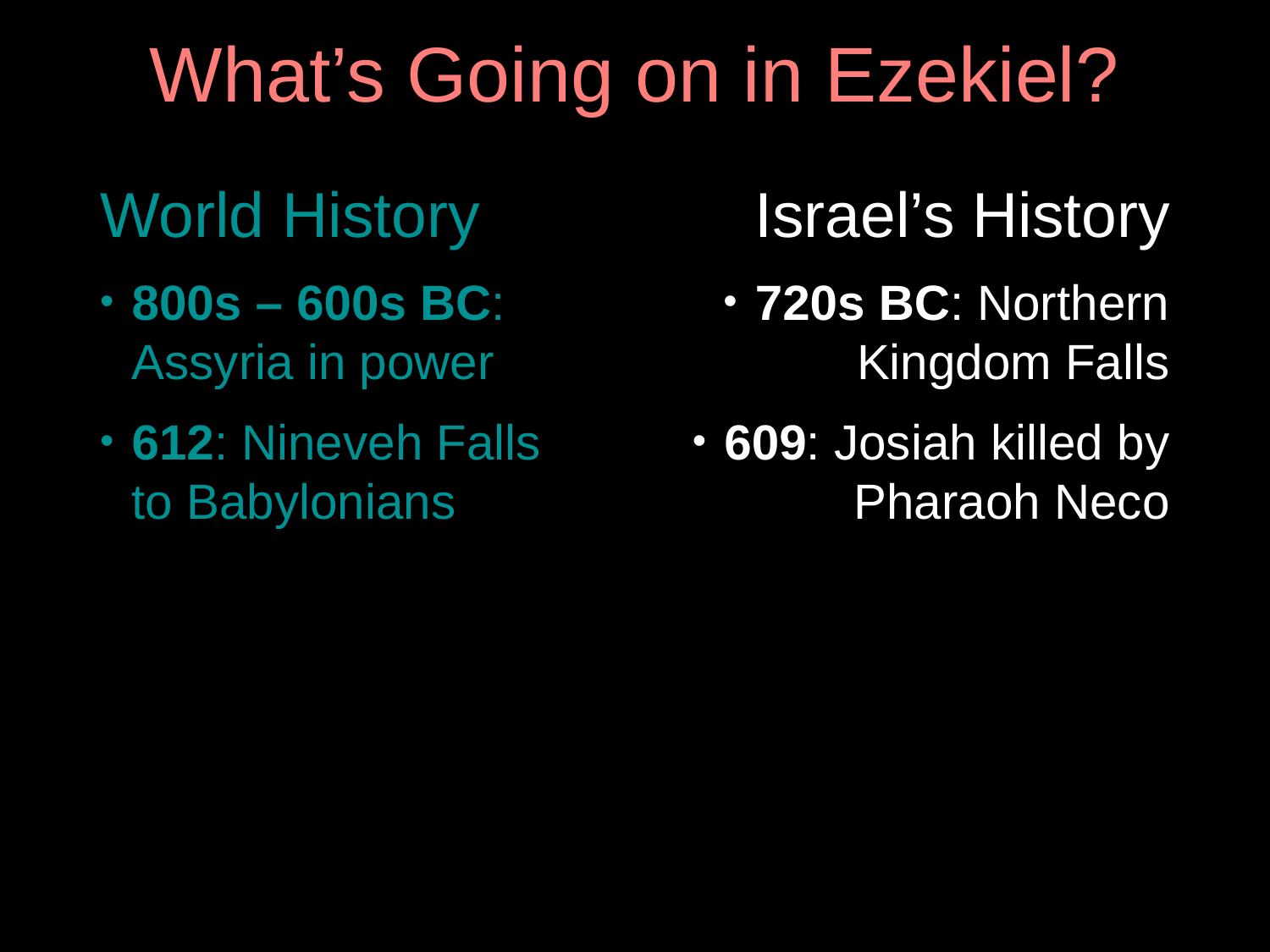

# What’s Going on in Ezekiel?
Israel’s History
720s BC: Northern Kingdom Falls
609: Josiah killed by Pharaoh Neco
World History
800s – 600s BC: Assyria in power
612: Nineveh Falls to Babylonians